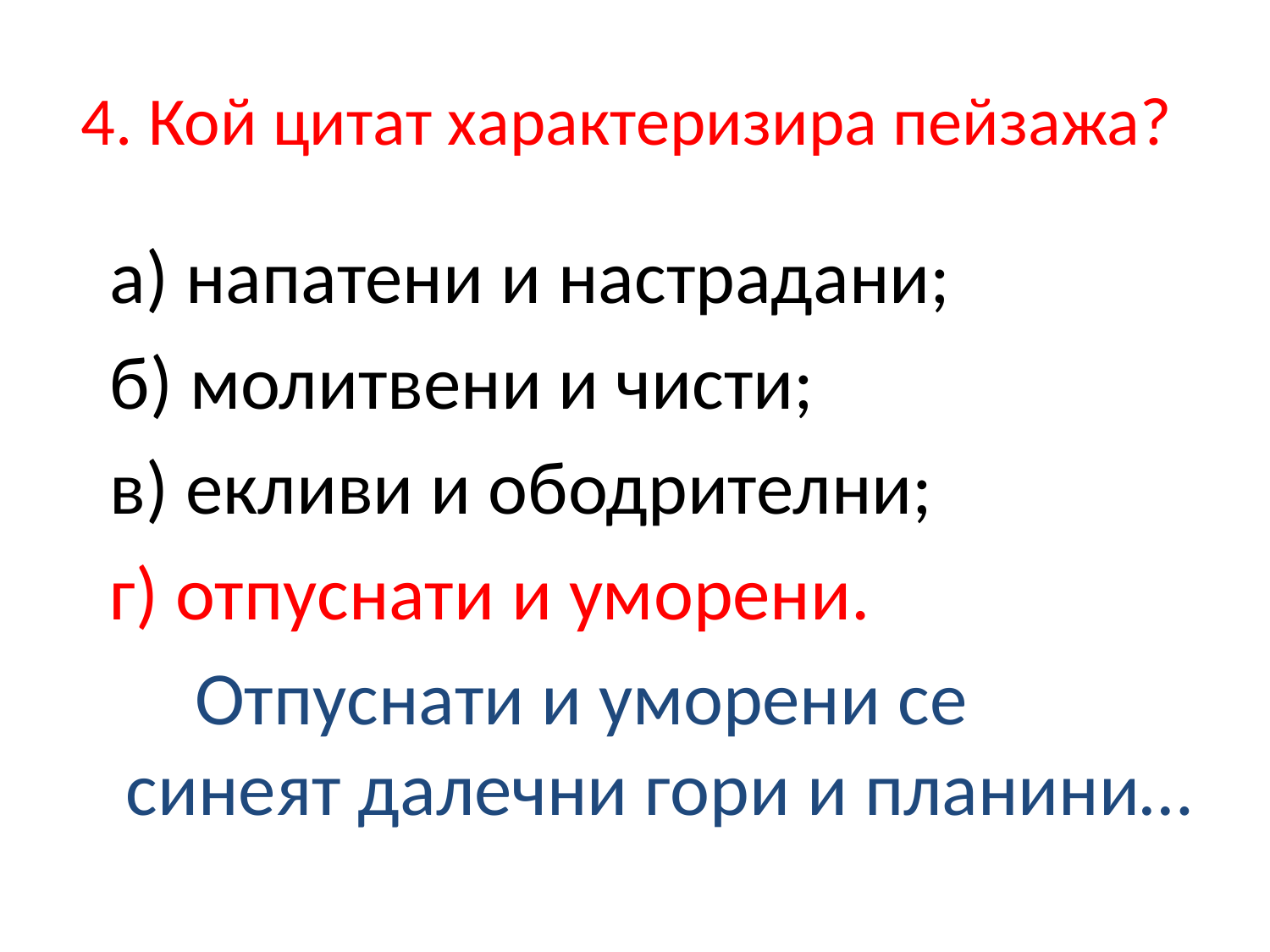

# 4. Кой цитат характеризира пейзажа?
  а) напатени и настрадани;
  б) молитвени и чисти;
  в) екливи и ободрителни;
  г) отпуснати и уморени.
       Отпуснати и уморени се синеят далечни гори и планини…